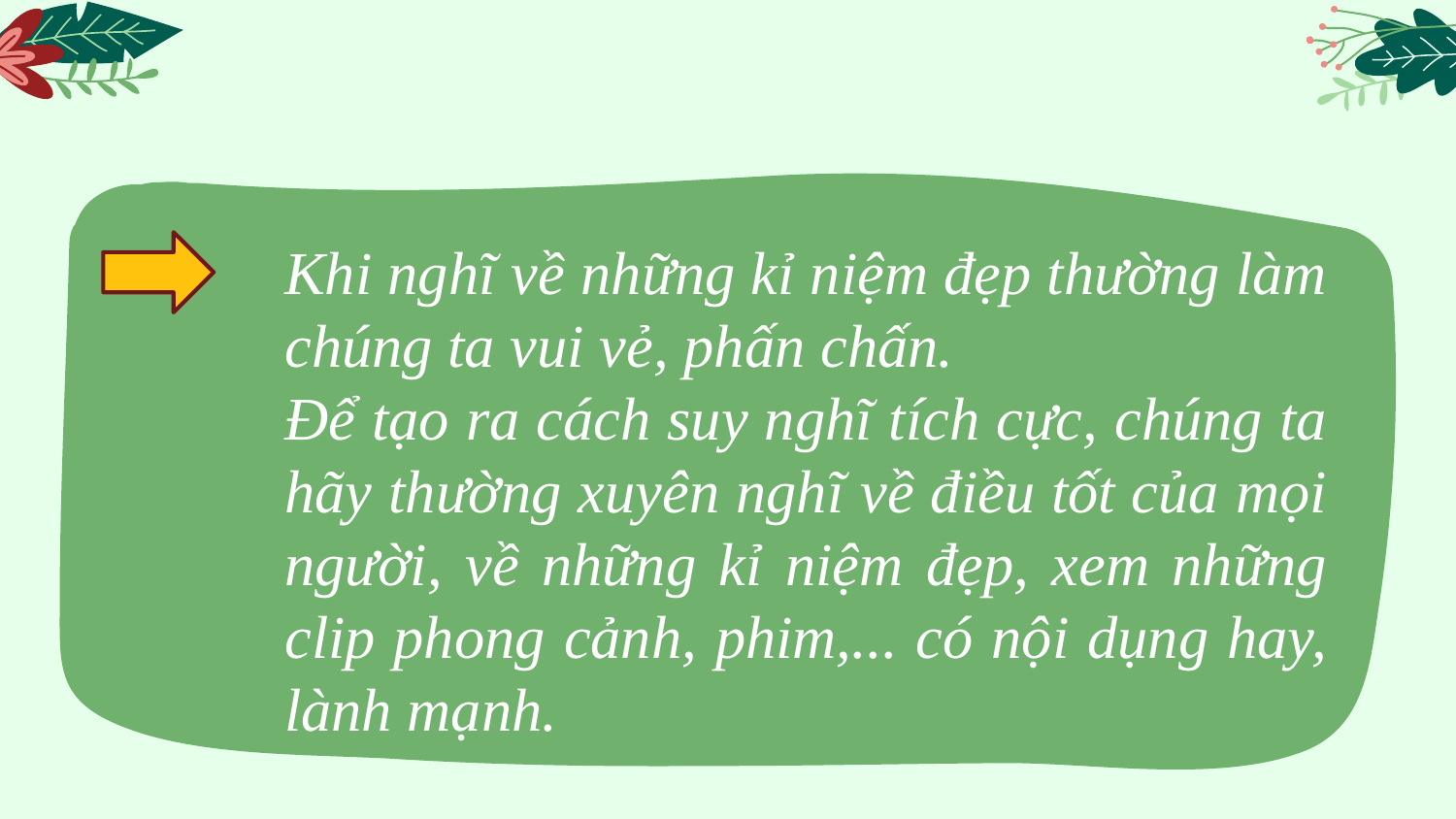

Khi nghĩ về những kỉ niệm đẹp thường làm chúng ta vui vẻ, phấn chấn.
	Để tạo ra cách suy nghĩ tích cực, chúng ta hãy thường xuyên nghĩ về điều tốt của mọi người, về những kỉ niệm đẹp, xem những clip phong cảnh, phim,... có nội dụng hay, lành mạnh.